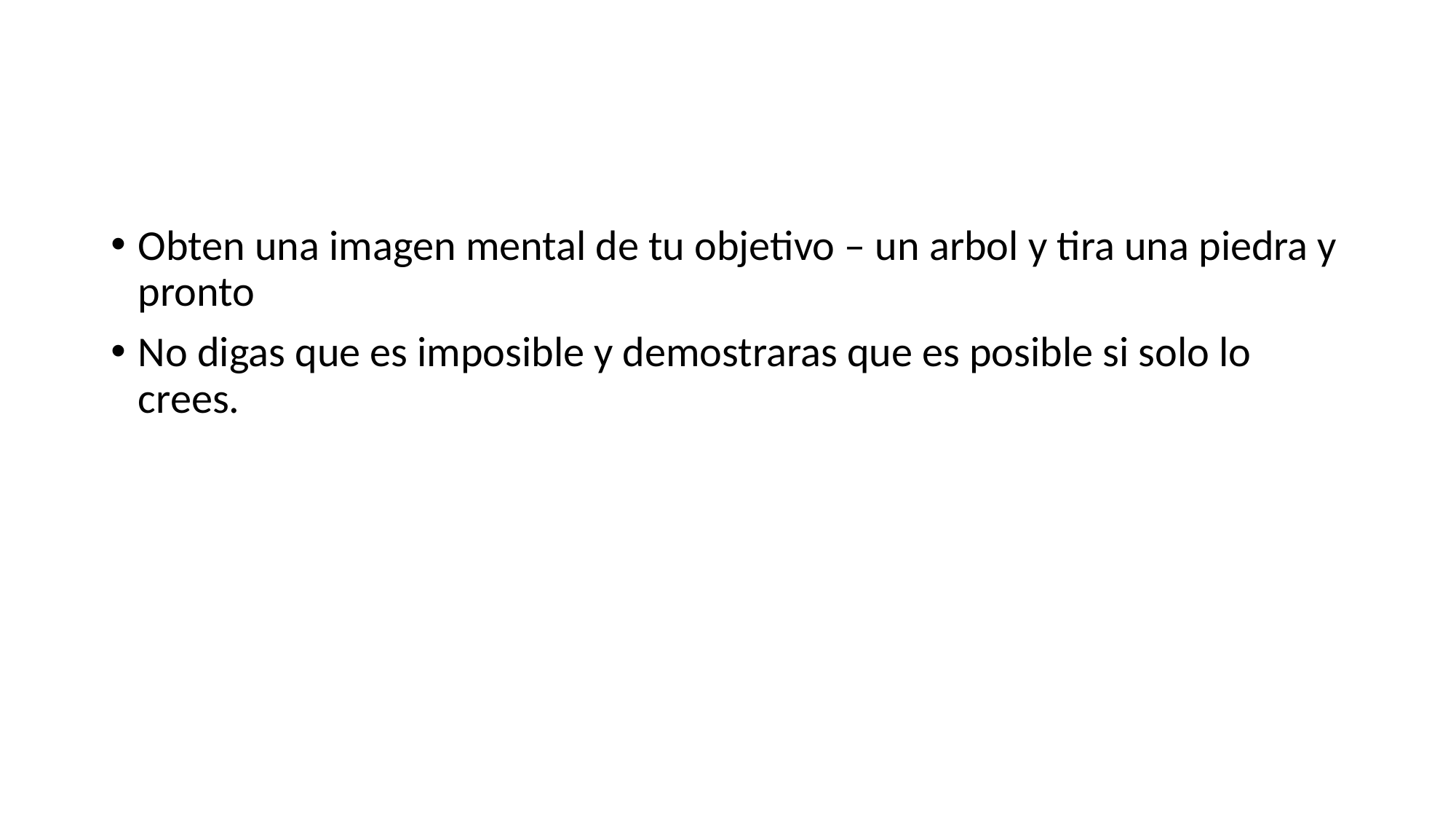

#
Obten una imagen mental de tu objetivo – un arbol y tira una piedra y pronto
No digas que es imposible y demostraras que es posible si solo lo crees.